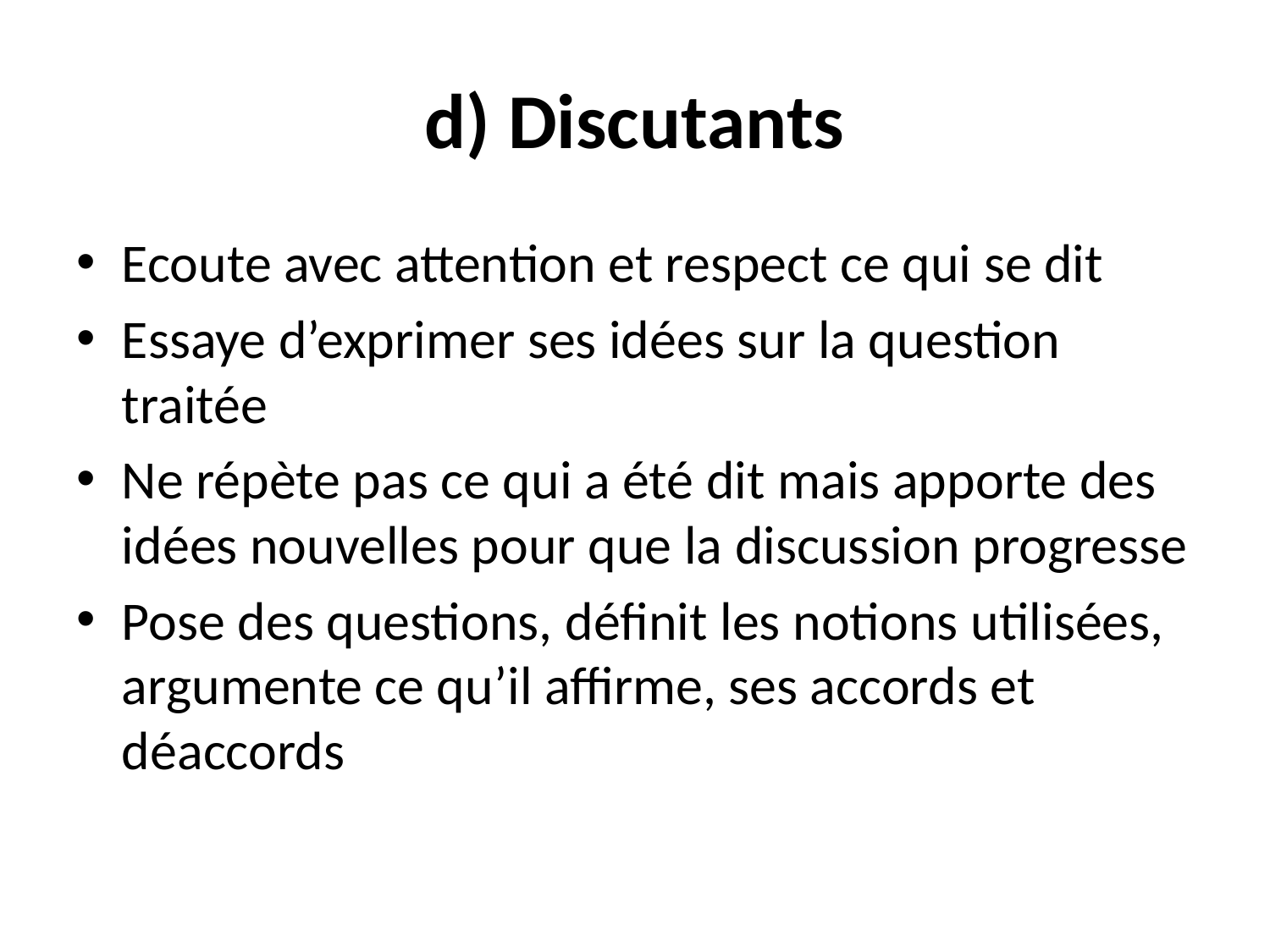

# d) Discutants
Ecoute avec attention et respect ce qui se dit
Essaye d’exprimer ses idées sur la question traitée
Ne répète pas ce qui a été dit mais apporte des idées nouvelles pour que la discussion progresse
Pose des questions, définit les notions utilisées, argumente ce qu’il affirme, ses accords et déaccords